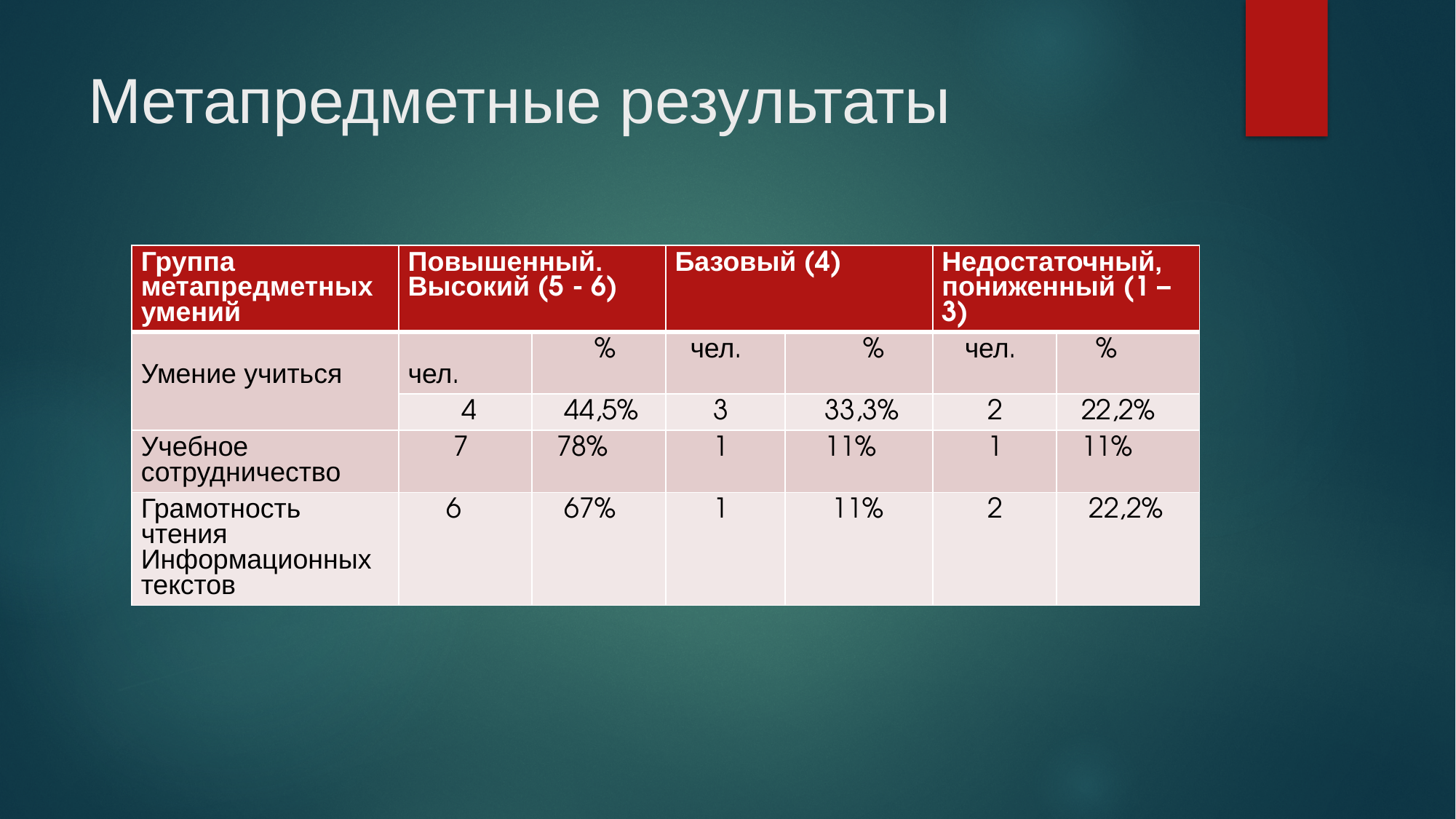

# Метапредметные результаты
| Группа метапредметных умений | Повышенный. Высокий (5 - 6) |  | Базовый (4) |  | Недостаточный, пониженный (1 – 3) |  |
| --- | --- | --- | --- | --- | --- | --- |
| Умение учиться | чел. | % | чел. | % | чел. | % |
|  | 4 | 44,5% | 3 | 33,3% | 2 | 22,2% |
| Учебное сотрудничество | 7 | 78% | 1 | 11% | 1 | 11% |
| Грамотность чтения Информационных текстов | 6 | 67% | 1 | 11% | 2 | 22,2% |